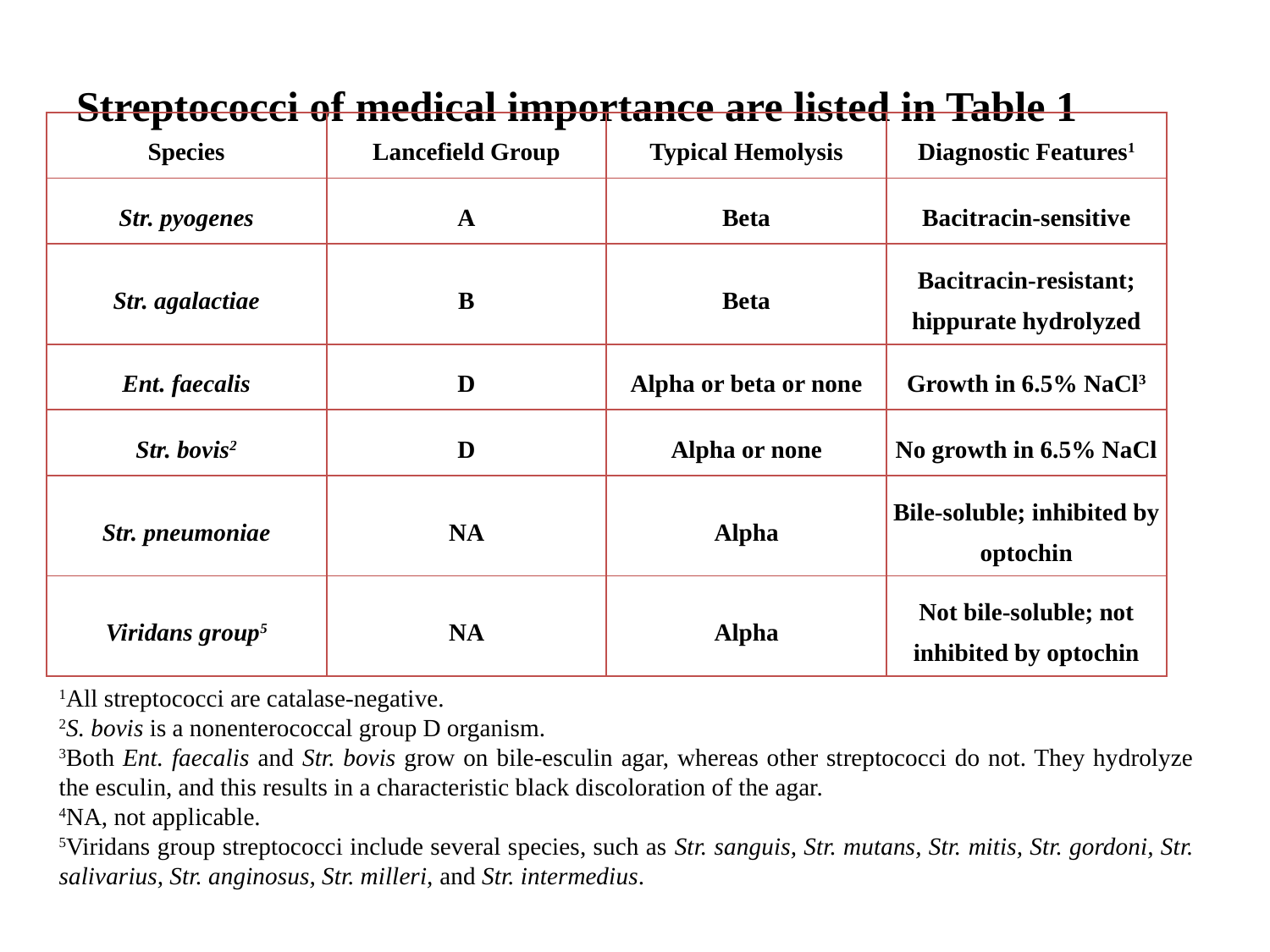

# Streptococci of medical importance are listed in Table 1
| Species | Lancefield Group | Typical Hemolysis | Diagnostic Features1 |
| --- | --- | --- | --- |
| Str. pyogenes | A | Beta | Bacitracin-sensitive |
| Str. agalactiae | B | Beta | Bacitracin-resistant; hippurate hydrolyzed |
| Ent. faecalis | D | Alpha or beta or none | Growth in 6.5% NaCl3 |
| Str. bovis2 | D | Alpha or none | No growth in 6.5% NaCl |
| Str. pneumoniae | NA | Alpha | Bile-soluble; inhibited by optochin |
| Viridans group5 | NA | Alpha | Not bile-soluble; not inhibited by optochin |
1All streptococci are catalase-negative.
2S. bovis is a nonenterococcal group D organism.
3Both Ent. faecalis and Str. bovis grow on bile-esculin agar, whereas other streptococci do not. They hydrolyze the esculin, and this results in a characteristic black discoloration of the agar.
4NA, not applicable.
5Viridans group streptococci include several species, such as Str. sanguis, Str. mutans, Str. mitis, Str. gordoni, Str. salivarius, Str. anginosus, Str. milleri, and Str. intermedius.